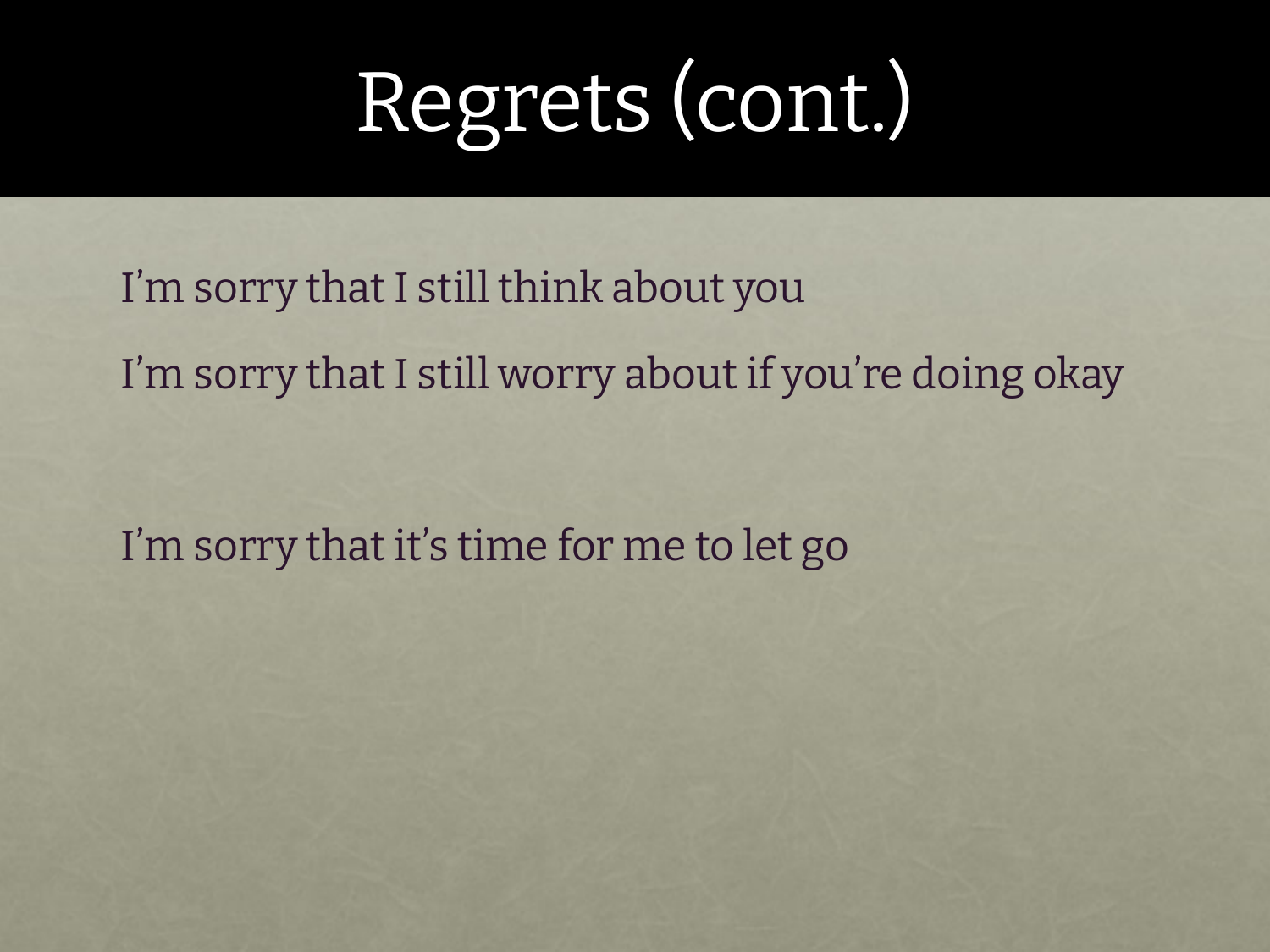

# Regrets (cont.)
I’m sorry that I still think about you
I’m sorry that I still worry about if you’re doing okay

I’m sorry that it’s time for me to let go